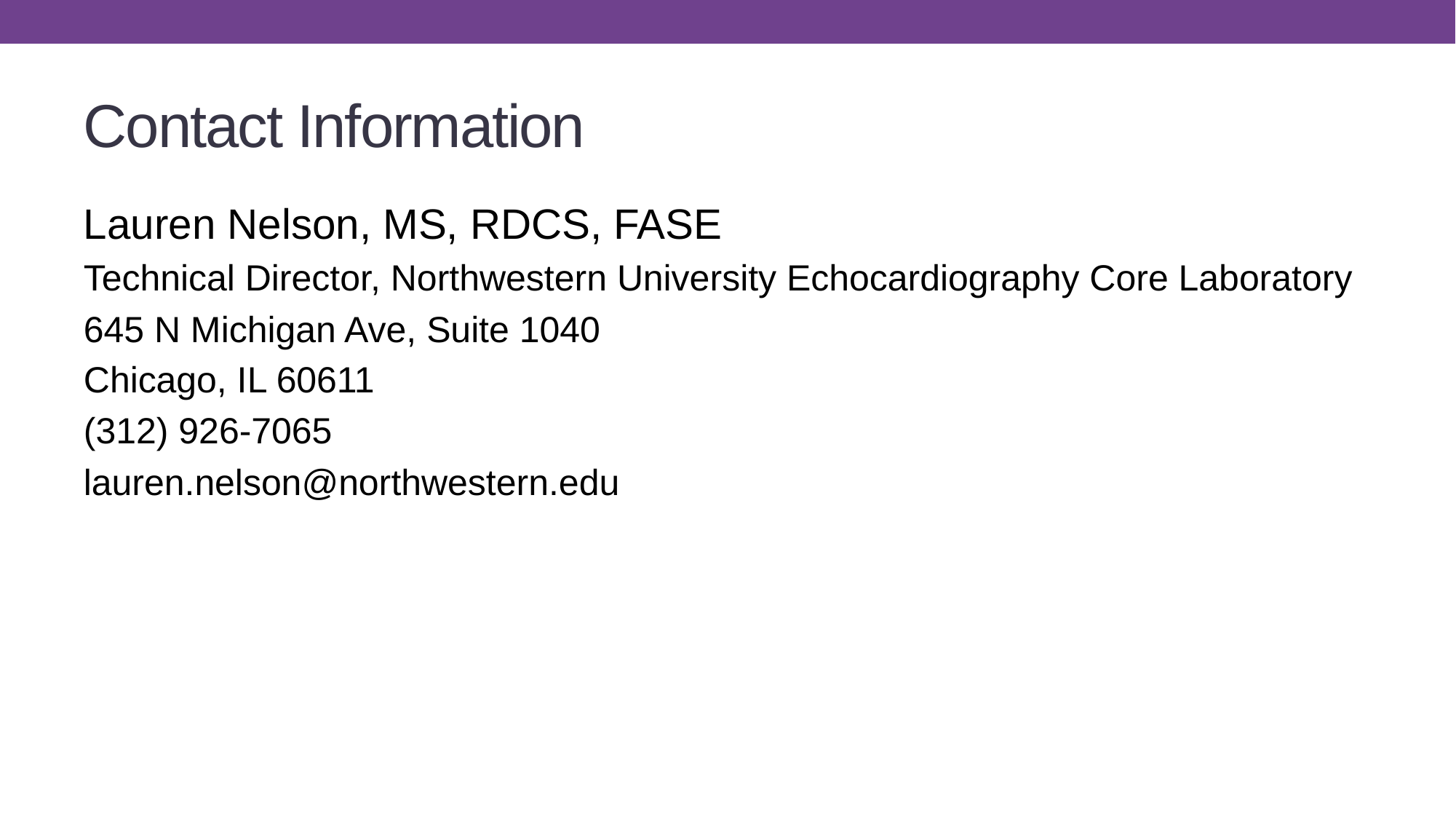

# Contact Information
Lauren Nelson, MS, RDCS, FASE
Technical Director, Northwestern University Echocardiography Core Laboratory
645 N Michigan Ave, Suite 1040
Chicago, IL 60611
(312) 926-7065
lauren.nelson@northwestern.edu